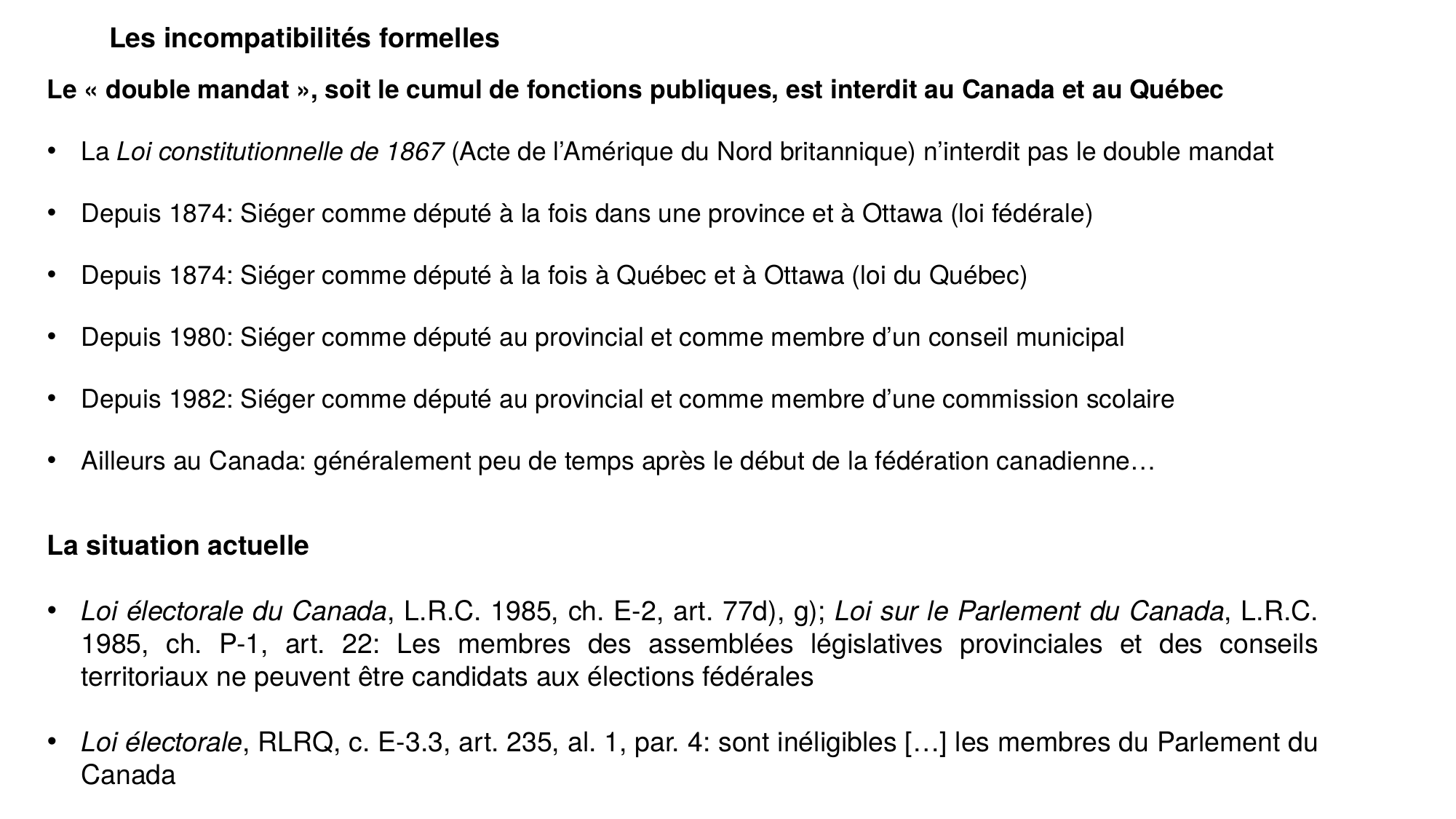

Les incompatibilités formelles
Le « double mandat », soit le cumul de fonctions publiques, est interdit au Canada et au Québec

La Loi constitutionnelle de 1867 (Acte de l’Amérique du Nord britannique) n’interdit pas le double mandat

Depuis 1874: Siéger comme député à la fois dans une province et à Ottawa (loi fédérale)

Depuis 1874: Siéger comme député à la fois à Québec et à Ottawa (loi du Québec)

Depuis 1980: Siéger comme député au provincial et comme membre d’un conseil municipal

Depuis 1982: Siéger comme député au provincial et comme membre d’une commission scolaire

Ailleurs au Canada: généralement peu de temps après le début de la fédération canadienne…
La situation actuelle

Loi électorale du Canada, L.R.C. 1985, ch. E-2, art. 77d), g); Loi sur le Parlement du Canada, L.R.C. 1985, ch. P-1, art. 22: Les membres des assemblées législatives provinciales et des conseils territoriaux ne peuvent être candidats aux élections fédérales

Loi électorale, RLRQ, c. E-3.3, art. 235, al. 1, par. 4: sont inéligibles […] les membres du Parlement du Canada